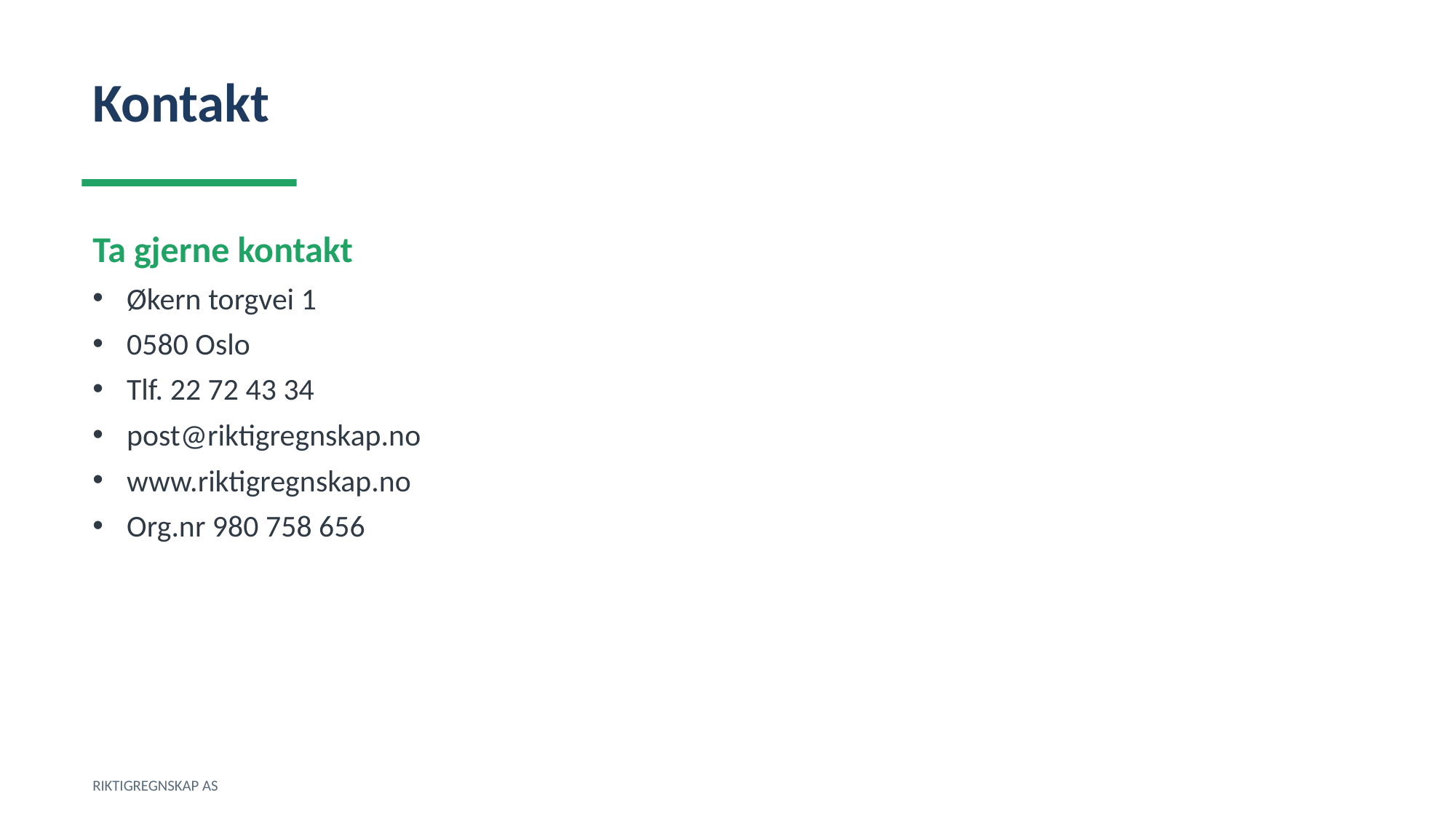

Kontakt

Ta gjerne kontakt
Økern torgvei 1
0580 Oslo
Tlf. 22 72 43 34
post@riktigregnskap.no
www.riktigregnskap.no
Org.nr 980 758 656
RIKTIGREGNSKAP AS